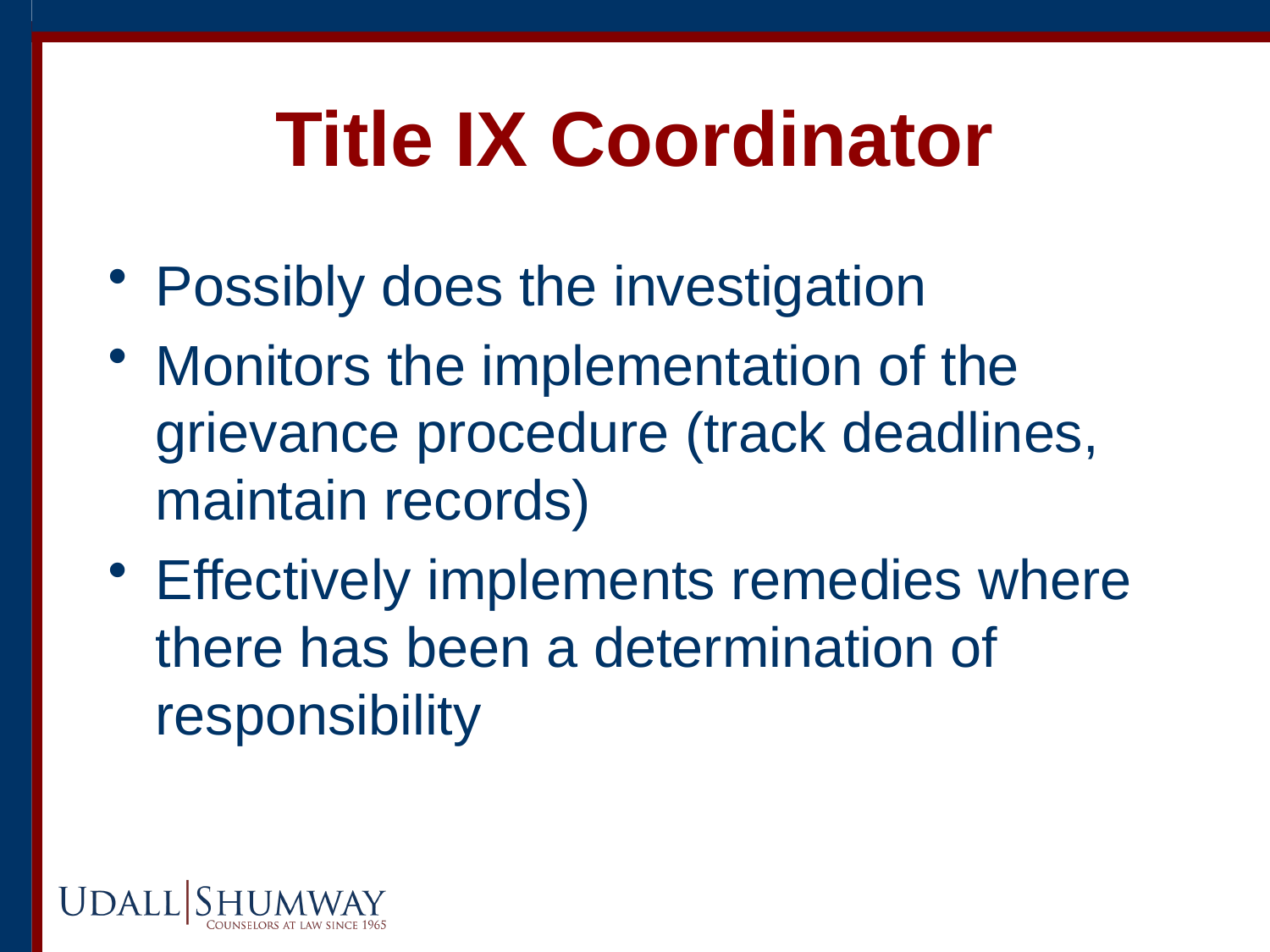

# Title IX Coordinator
Possibly does the investigation
Monitors the implementation of the grievance procedure (track deadlines, maintain records)
Effectively implements remedies where there has been a determination of responsibility